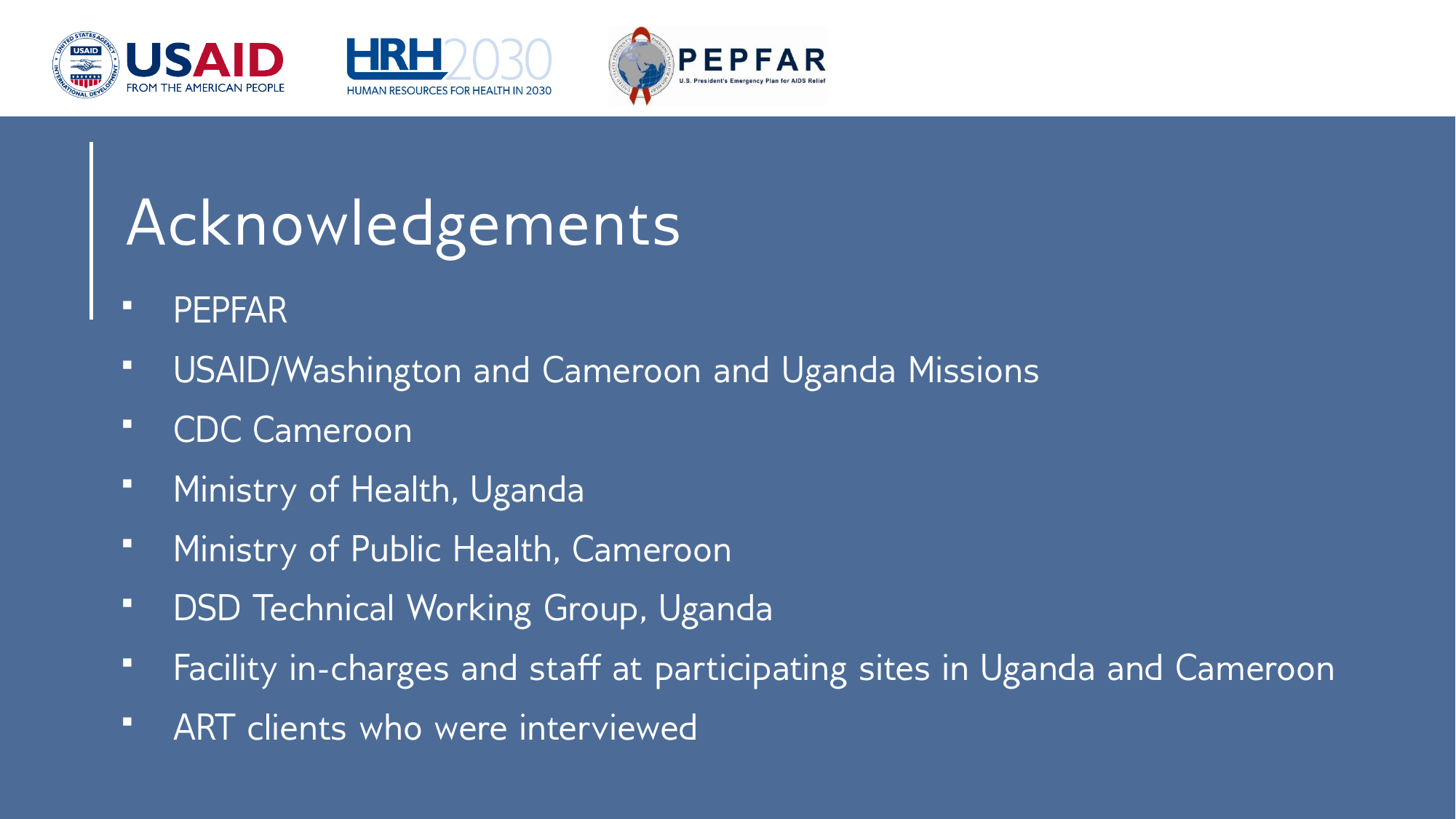

# Acknowledgements
PEPFAR
USAID/Washington and Cameroon and Uganda Missions
CDC Cameroon
Ministry of Health, Uganda
Ministry of Public Health, Cameroon
DSD Technical Working Group, Uganda
Facility in-charges and staff at participating sites in Uganda and Cameroon
ART clients who were interviewed